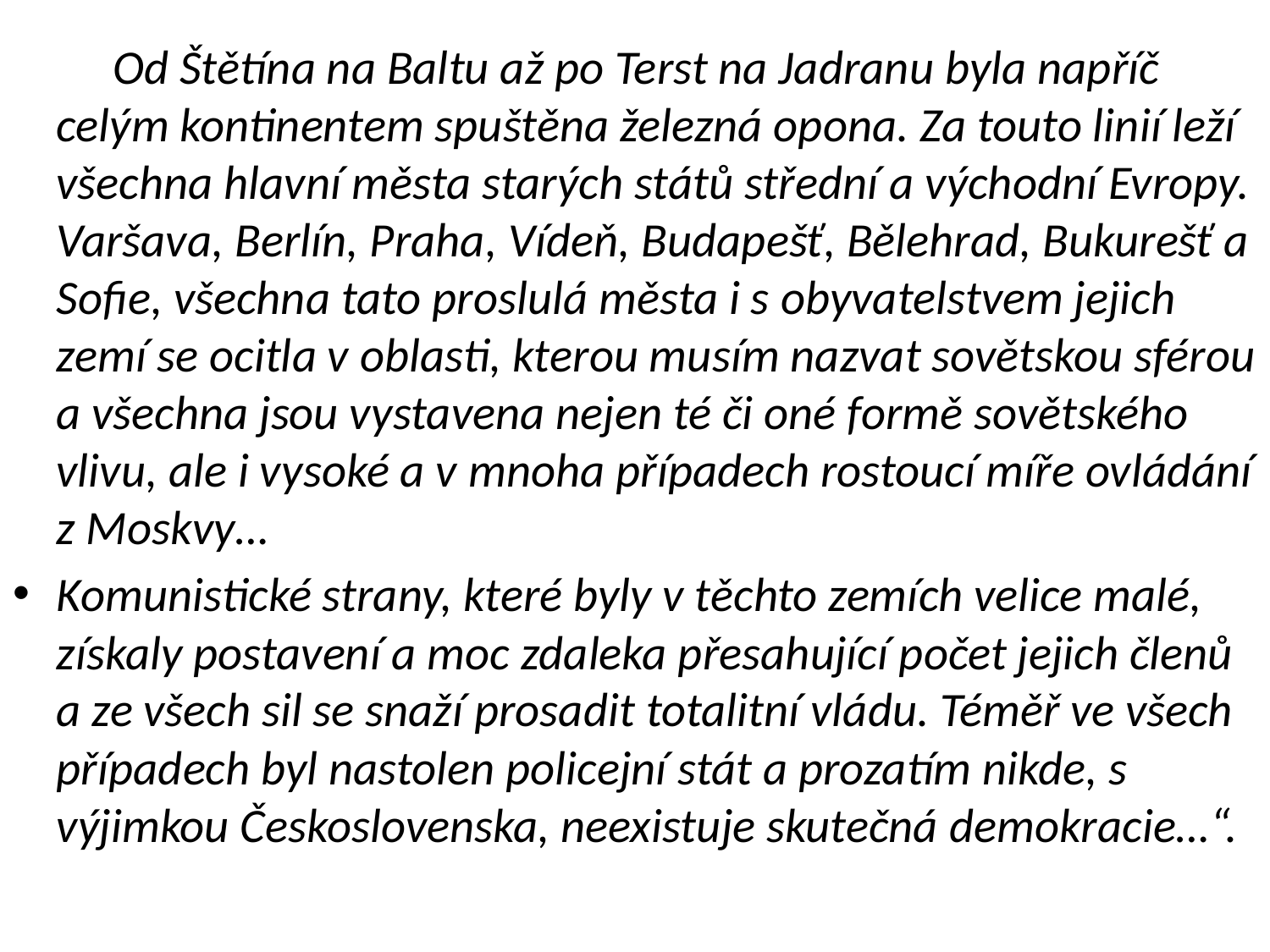

„...Od Štětína na Baltu až po Terst na Jadranu byla napříč celým kontinentem spuštěna železná opona. Za touto linií leží všechna hlavní města starých států střední a východní Evropy. Varšava, Berlín, Praha, Vídeň, Budapešť, Bělehrad, Bukurešť a Sofie, všechna tato proslulá města i s obyvatelstvem jejich zemí se ocitla v oblasti, kterou musím nazvat sovětskou sférou a všechna jsou vystavena nejen té či oné formě sovětského vlivu, ale i vysoké a v mnoha případech rostoucí míře ovládání z Moskvy…
Komunistické strany, které byly v těchto zemích velice malé, získaly postavení a moc zdaleka přesahující počet jejich členů
a ze všech sil se snaží prosadit totalitní vládu. Téměř ve všech případech byl nastolen policejní stát a prozatím nikde, s výjimkou Československa, neexistuje skutečná demokracie…“.